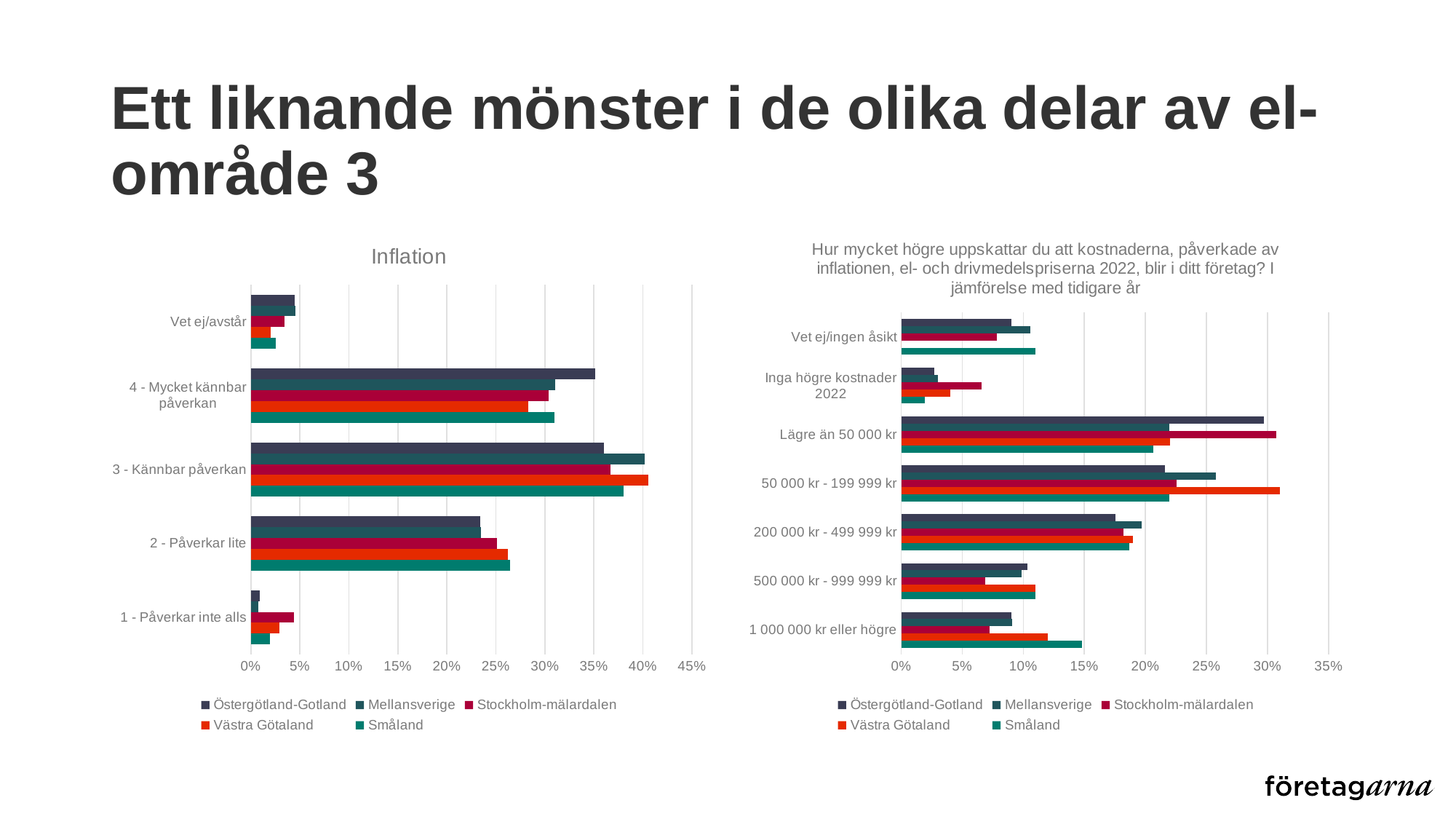

# Ett liknande mönster i de olika delar av el-område 3

### Chart: Hur mycket högre uppskattar du att kostnaderna, påverkade av inflationen, el- och drivmedelspriserna 2022, blir i ditt företag? I jämförelse med tidigare år

| Category | Småland | Västra Götaland | Stockholm-mälardalen | Mellansverige | Östergötland-Gotland |
|---|---|---|---|---|---|
| 1 000 000 kr eller högre | 0.14838709677419354 | 0.12 | 0.07210031347962383 | 0.09090909090909091 | 0.0900900900900901 |
| 500 000 kr - 999 999 kr | 0.10967741935483871 | 0.11 | 0.06896551724137931 | 0.09848484848484848 | 0.1036036036036036 |
| 200 000 kr - 499 999 kr | 0.1870967741935484 | 0.19 | 0.18181818181818182 | 0.19696969696969696 | 0.17567567567567569 |
| 50 000 kr - 199 999 kr | 0.21935483870967742 | 0.31 | 0.22570532915360503 | 0.25757575757575757 | 0.2162162162162162 |
| Lägre än 50 000 kr | 0.2064516129032258 | 0.22 | 0.3072100313479624 | 0.2196969696969697 | 0.2972972972972973 |
| Inga högre kostnader 2022 | 0.01935483870967742 | 0.04 | 0.06583072100313479 | 0.030303030303030304 | 0.027027027027027025 |
| Vet ej/ingen åsikt | 0.10967741935483871 | 0.0 | 0.07836990595611286 | 0.10606060606060605 | 0.0900900900900901 |

### Chart: Inflation

| Category | Småland | Västra Götaland | Stockholm-mälardalen | Mellansverige | Östergötland-Gotland |
|---|---|---|---|---|---|
| 1 - Påverkar inte alls | 0.01935483870967742 | 0.029154518950437316 | 0.0438871473354232 | 0.007575757575757576 | 0.009009009009009009 |
| 2 - Påverkar lite | 0.2645161290322581 | 0.26239067055393583 | 0.2507836990595611 | 0.23484848484848483 | 0.23423423423423423 |
| 3 - Kännbar påverkan | 0.38064516129032255 | 0.40524781341107874 | 0.3667711598746082 | 0.4015151515151515 | 0.3603603603603604 |
| 4 - Mycket kännbar påverkan | 0.3096774193548387 | 0.282798833819242 | 0.30407523510971785 | 0.3106060606060606 | 0.35135135135135137 |
| Vet ej/avstår | 0.025806451612903226 | 0.020408163265306124 | 0.034482758620689655 | 0.045454545454545456 | 0.04504504504504505 |